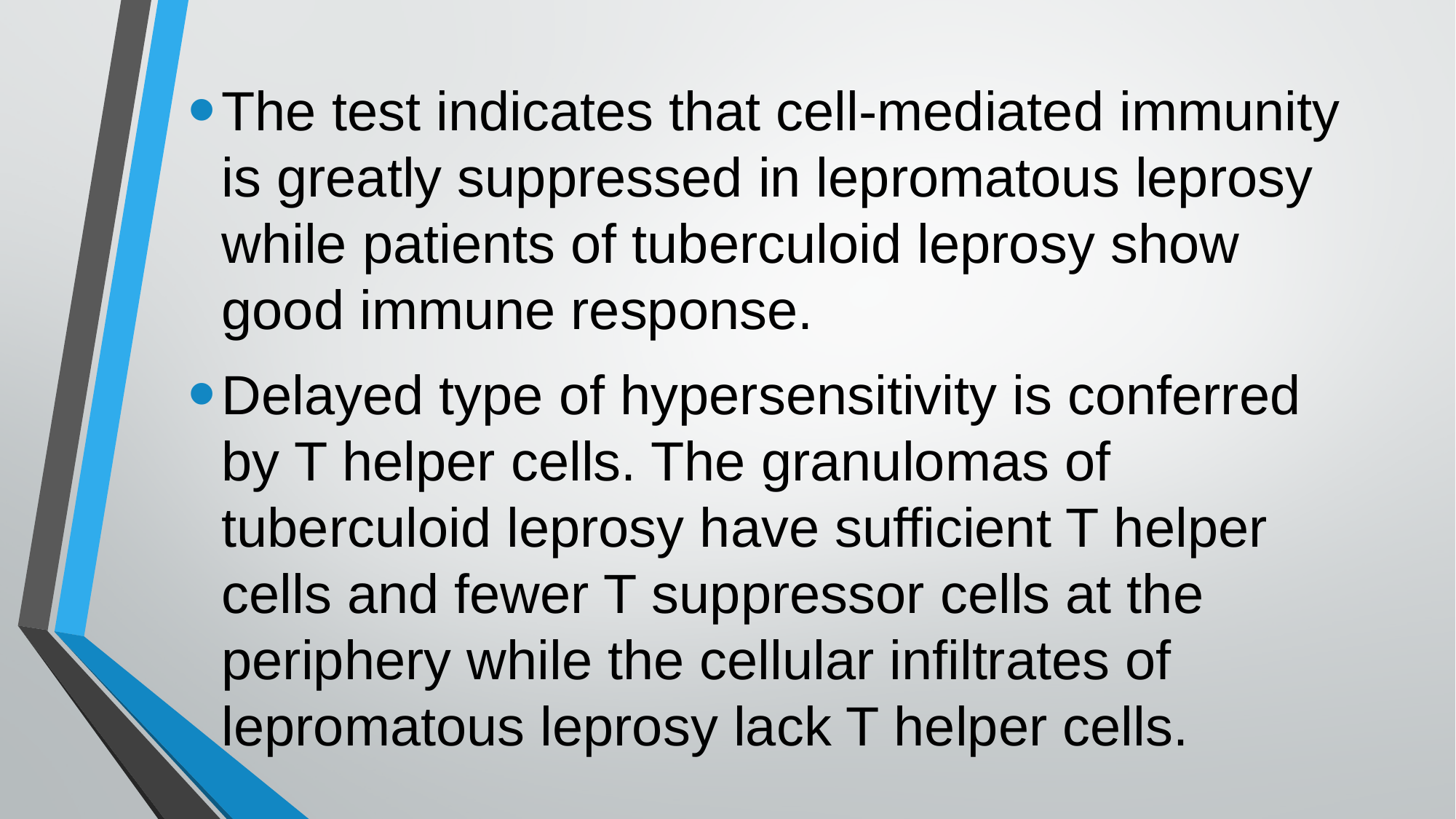

The test indicates that cell-mediated immunity is greatly suppressed in lepromatous leprosy while patients of tuberculoid leprosy show good immune response.
Delayed type of hypersensitivity is conferred by T helper cells. The granulomas of tuberculoid leprosy have sufficient T helper cells and fewer T suppressor cells at the periphery while the cellular infiltrates of lepromatous leprosy lack T helper cells.